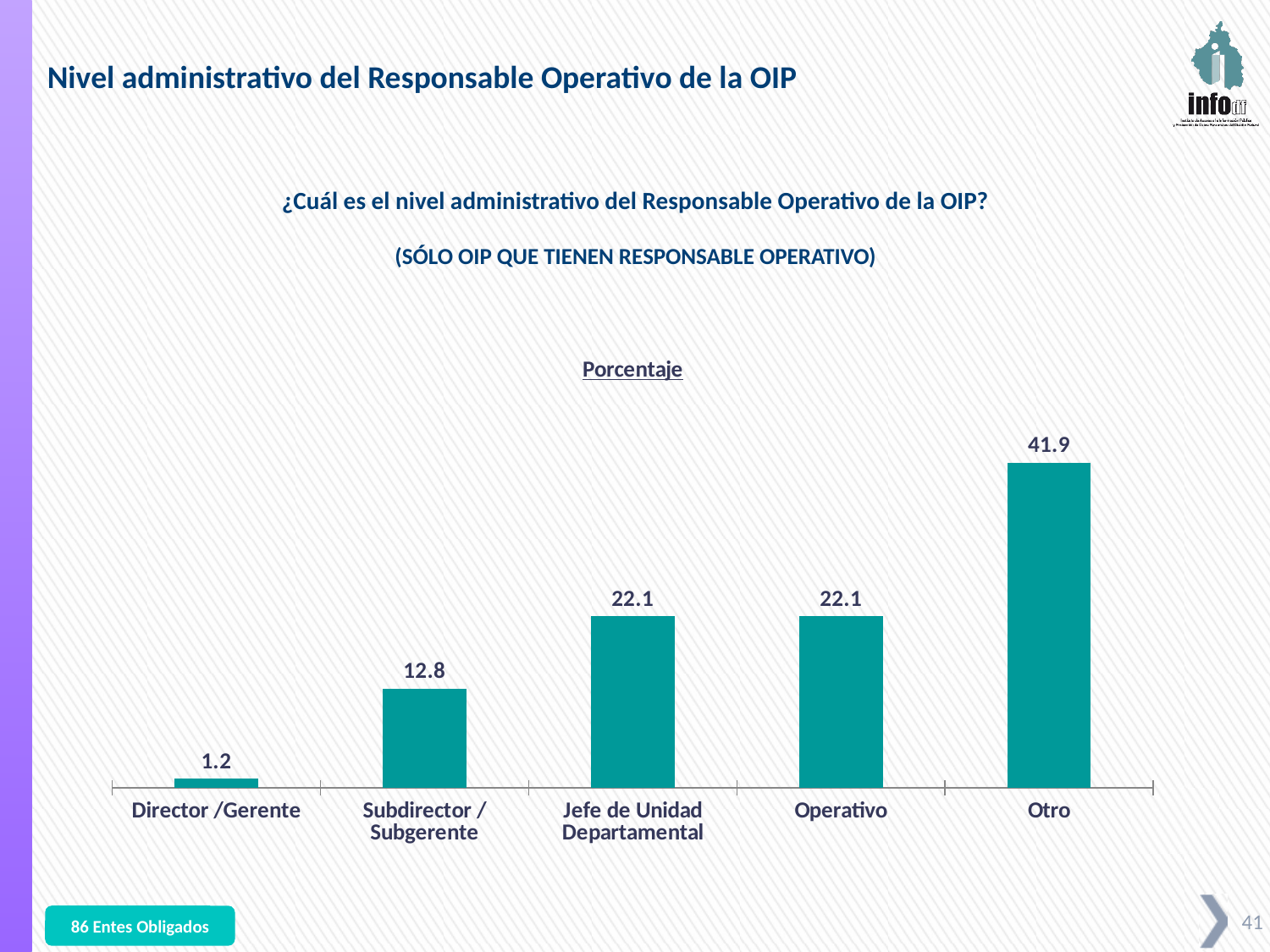

Nivel administrativo del Responsable Operativo de la OIP
¿Cuál es el nivel administrativo del Responsable Operativo de la OIP?

(SÓLO OIP QUE TIENEN RESPONSABLE OPERATIVO)

### Chart:

| Category | Porcentaje |
|---|---|
| Director /Gerente | 1.1627906976744187 |
| Subdirector / Subgerente | 12.790697674418606 |
| Jefe de Unidad Departamental | 22.093023255813954 |
| Operativo | 22.093023255813954 |
| Otro | 41.86046511627907 |
86 Entes Obligados